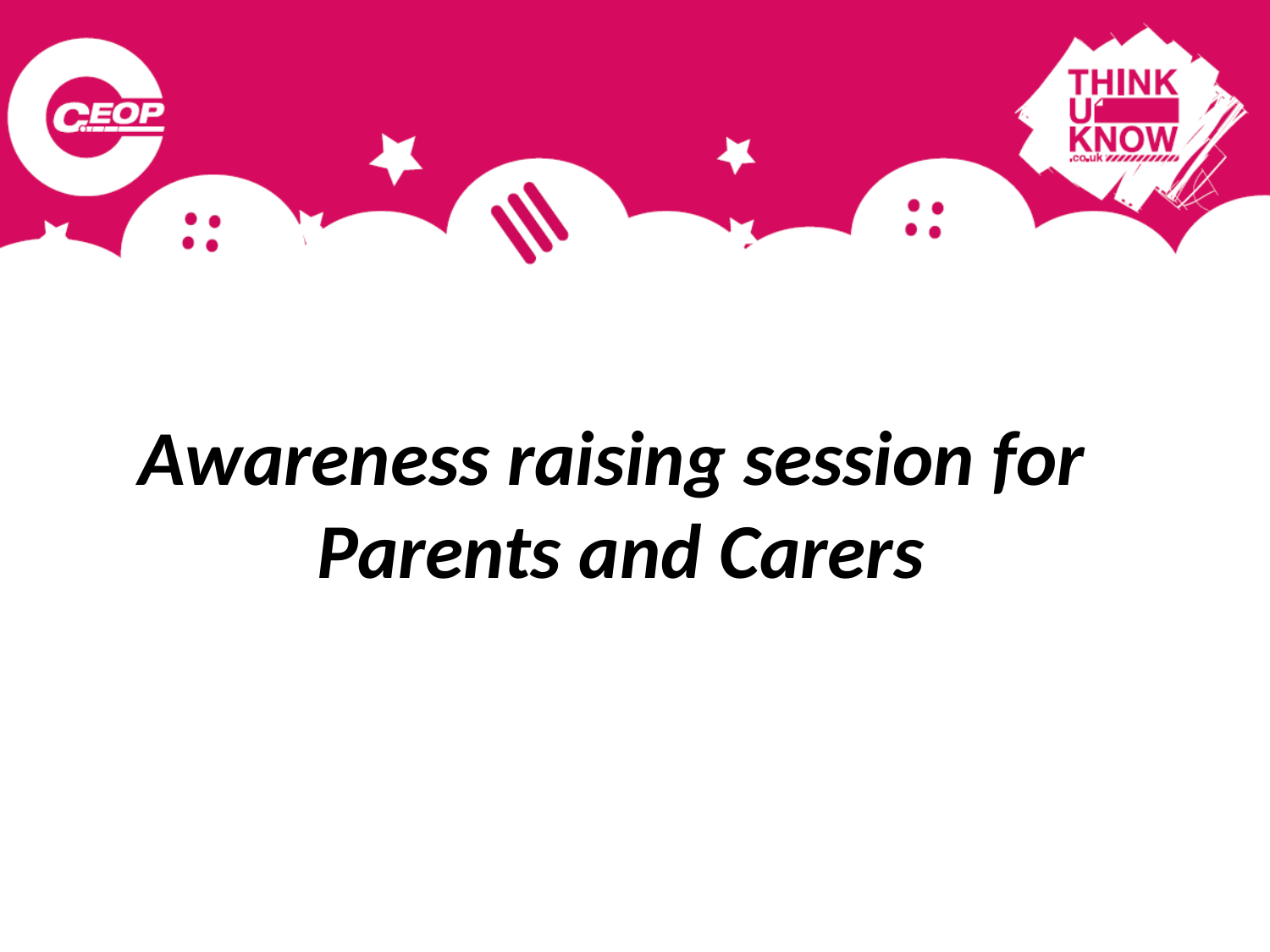

Awareness raising session for
Parents and Carers